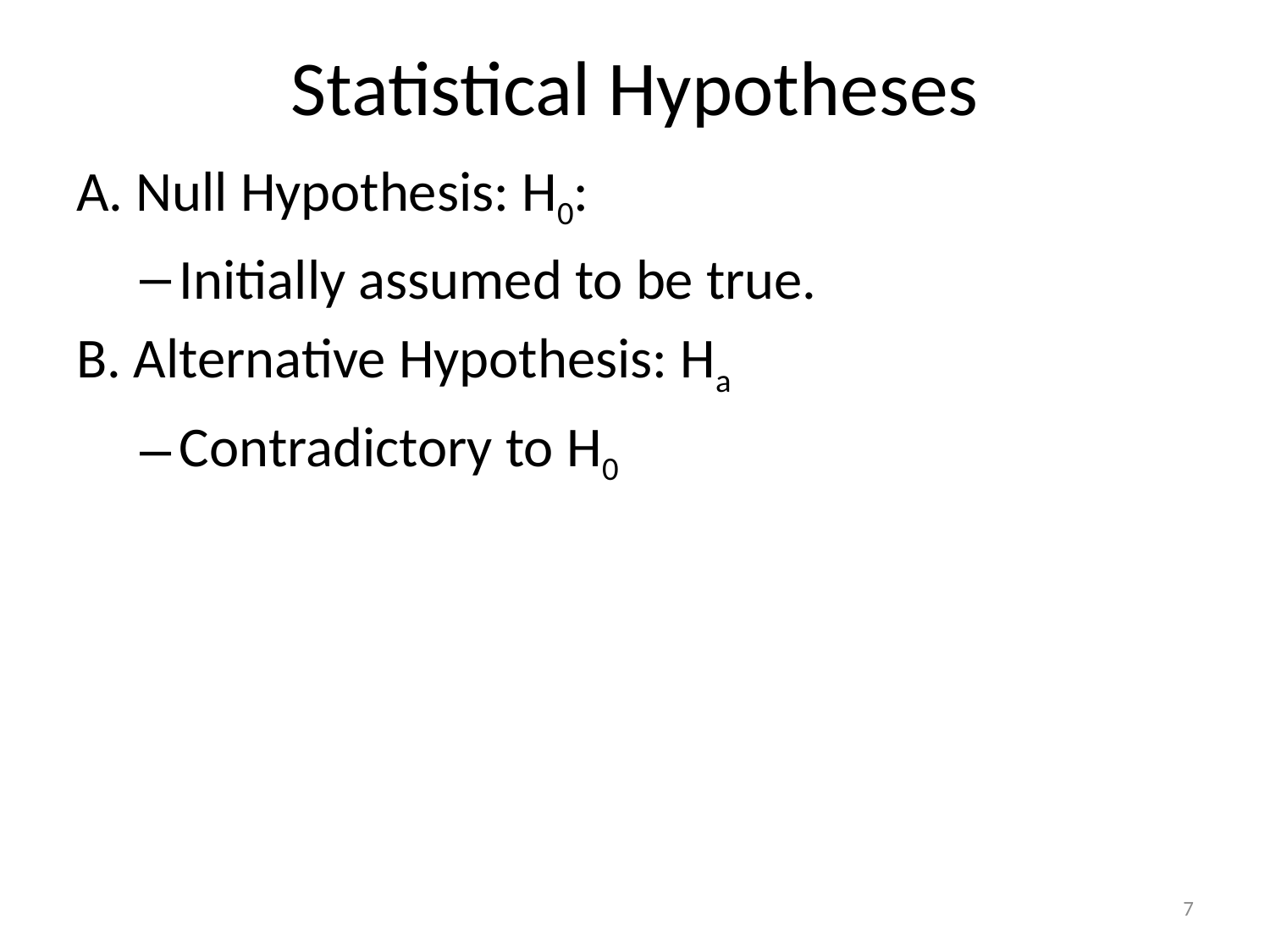

# Statistical Hypotheses
A. Null Hypothesis: H0:
Initially assumed to be true.
B. Alternative Hypothesis: Ha
Contradictory to H0
7